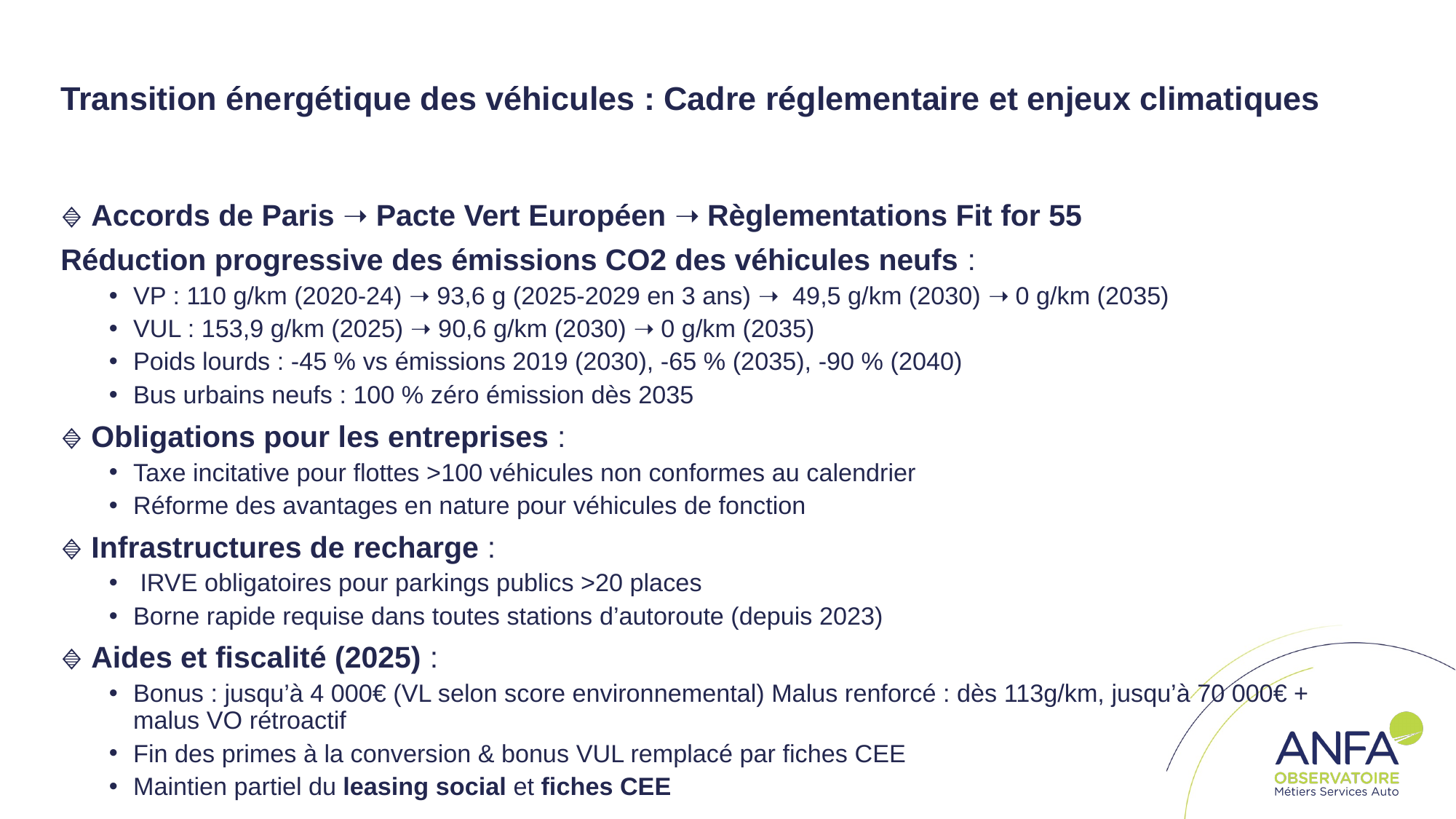

# Transition énergétique des véhicules : Cadre réglementaire et enjeux climatiques
🔹 Accords de Paris ➝ Pacte Vert Européen ➝ Règlementations Fit for 55
Réduction progressive des émissions CO2 des véhicules neufs :
VP : 110 g/km (2020-24) ➝ 93,6 g (2025-2029 en 3 ans) ➝  49,5 g/km (2030) ➝ 0 g/km (2035)
VUL : 153,9 g/km (2025) ➝ 90,6 g/km (2030) ➝ 0 g/km (2035)
Poids lourds : -45 % vs émissions 2019 (2030), -65 % (2035), -90 % (2040)
Bus urbains neufs : 100 % zéro émission dès 2035
🔹 Obligations pour les entreprises :
Taxe incitative pour flottes >100 véhicules non conformes au calendrier
Réforme des avantages en nature pour véhicules de fonction
🔹 Infrastructures de recharge :
 IRVE obligatoires pour parkings publics >20 places
Borne rapide requise dans toutes stations d’autoroute (depuis 2023)
🔹 Aides et fiscalité (2025) :
Bonus : jusqu’à 4 000€ (VL selon score environnemental) Malus renforcé : dès 113g/km, jusqu’à 70 000€ + malus VO rétroactif
Fin des primes à la conversion & bonus VUL remplacé par fiches CEE
Maintien partiel du leasing social et fiches CEE